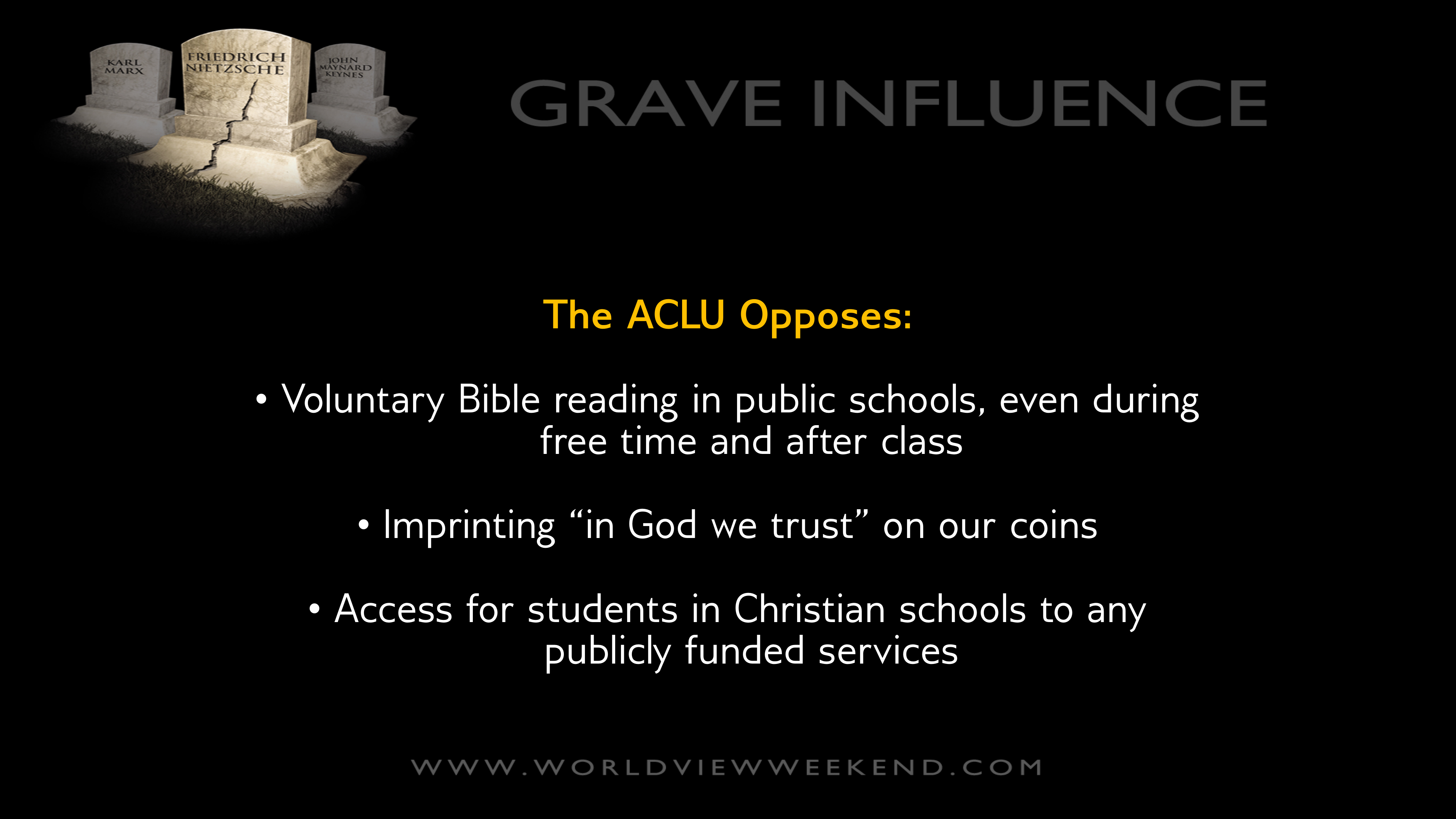

The ACLU Opposes:
• Voluntary Bible reading in public schools, even during free time and after class
• Imprinting “in God we trust” on our coins
• Access for students in Christian schools to any publicly funded services